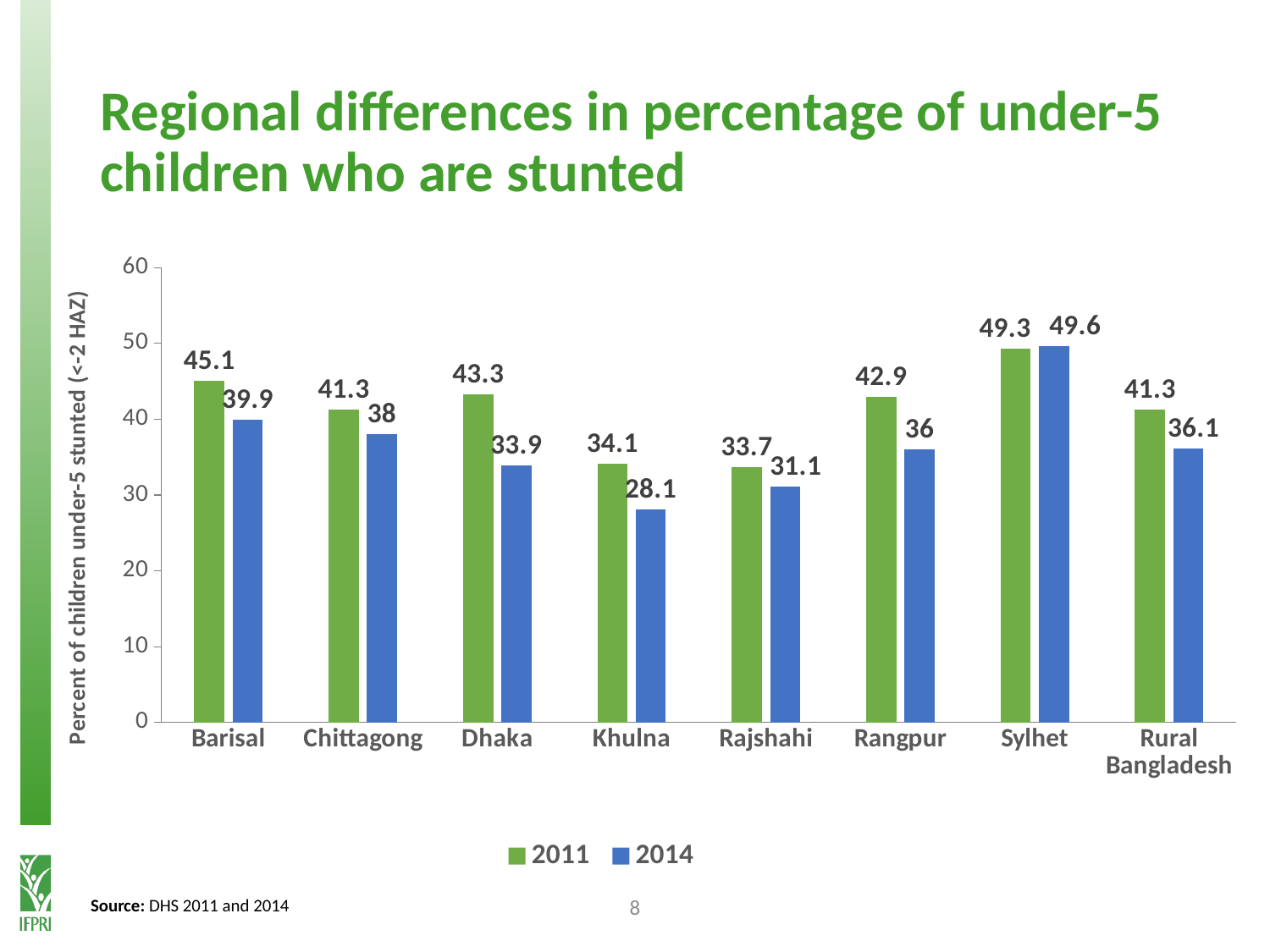

# Regional differences in percentage of under-5 children who are stunted

### Chart

| Category | 2011 | 2014 |
|---|---|---|
| Barisal | 45.1 | 39.9 |
| Chittagong | 41.3 | 38.0 |
| Dhaka | 43.3 | 33.9 |
| Khulna | 34.1 | 28.1 |
| Rajshahi | 33.7 | 31.1 |
| Rangpur | 42.9 | 36.0 |
| Sylhet | 49.3 | 49.6 |
| Rural Bangladesh | 41.3 | 36.1 |
8
Source: DHS 2011 and 2014